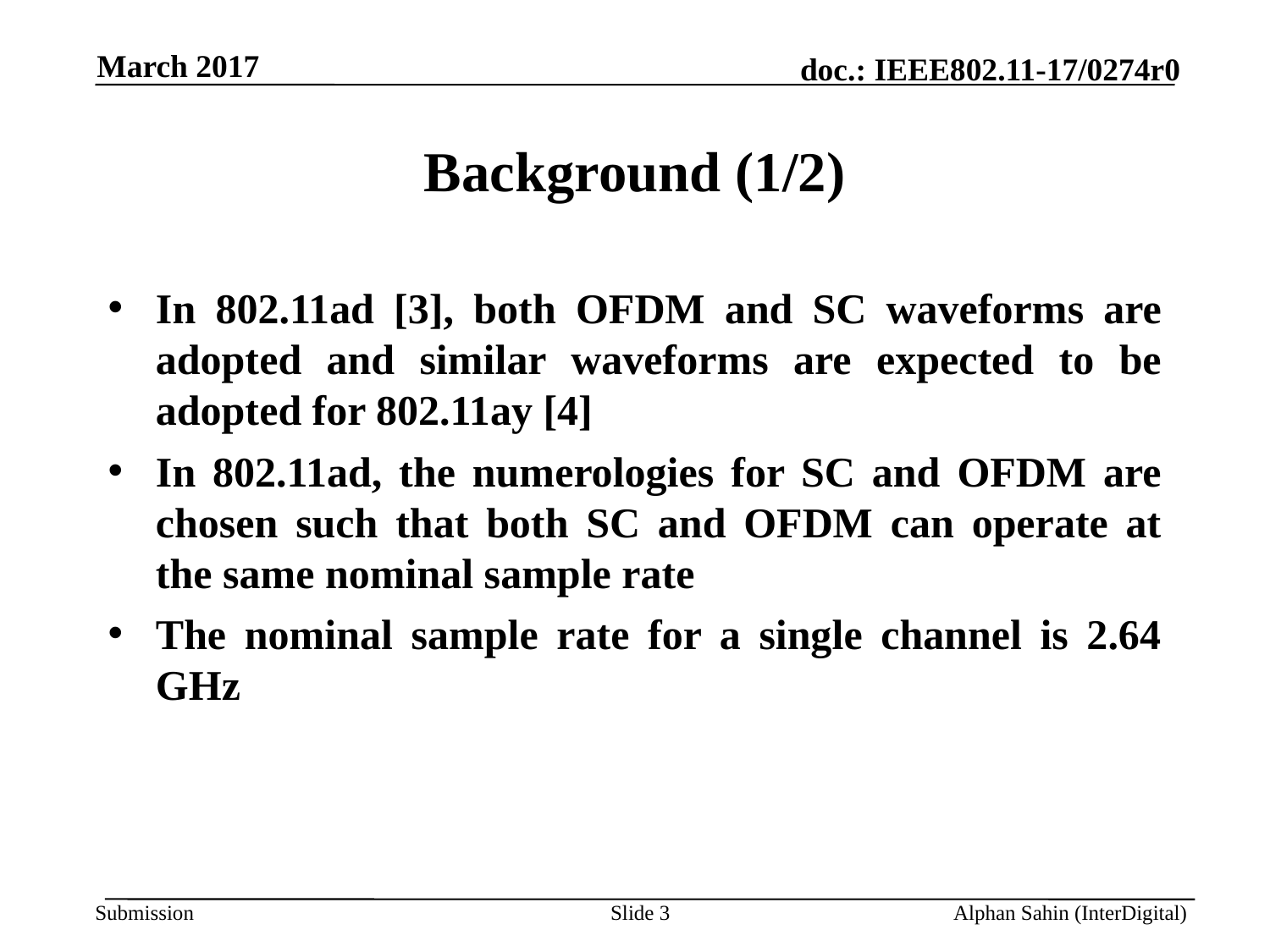

March 2017
# Background (1/2)
In 802.11ad [3], both OFDM and SC waveforms are adopted and similar waveforms are expected to be adopted for 802.11ay [4]
In 802.11ad, the numerologies for SC and OFDM are chosen such that both SC and OFDM can operate at the same nominal sample rate
The nominal sample rate for a single channel is 2.64 GHz
Slide 3
Alphan Sahin (InterDigital)